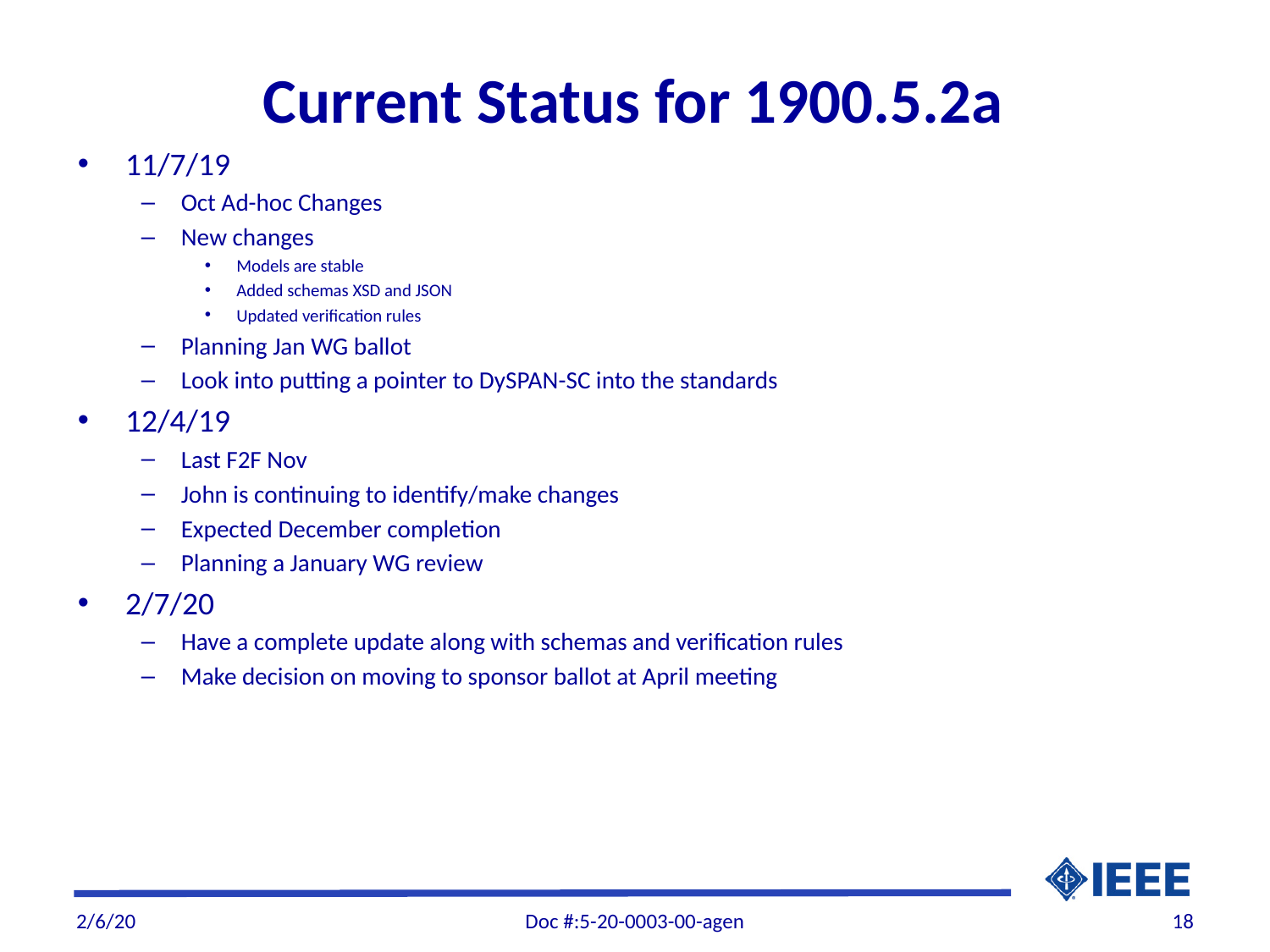

# Current Status for 1900.5.2a
11/7/19
Oct Ad-hoc Changes
New changes
Models are stable
Added schemas XSD and JSON
Updated verification rules
Planning Jan WG ballot
Look into putting a pointer to DySPAN-SC into the standards
12/4/19
Last F2F Nov
John is continuing to identify/make changes
Expected December completion
Planning a January WG review
2/7/20
Have a complete update along with schemas and verification rules
Make decision on moving to sponsor ballot at April meeting
2/6/20
Doc #:5-20-0003-00-agen
18